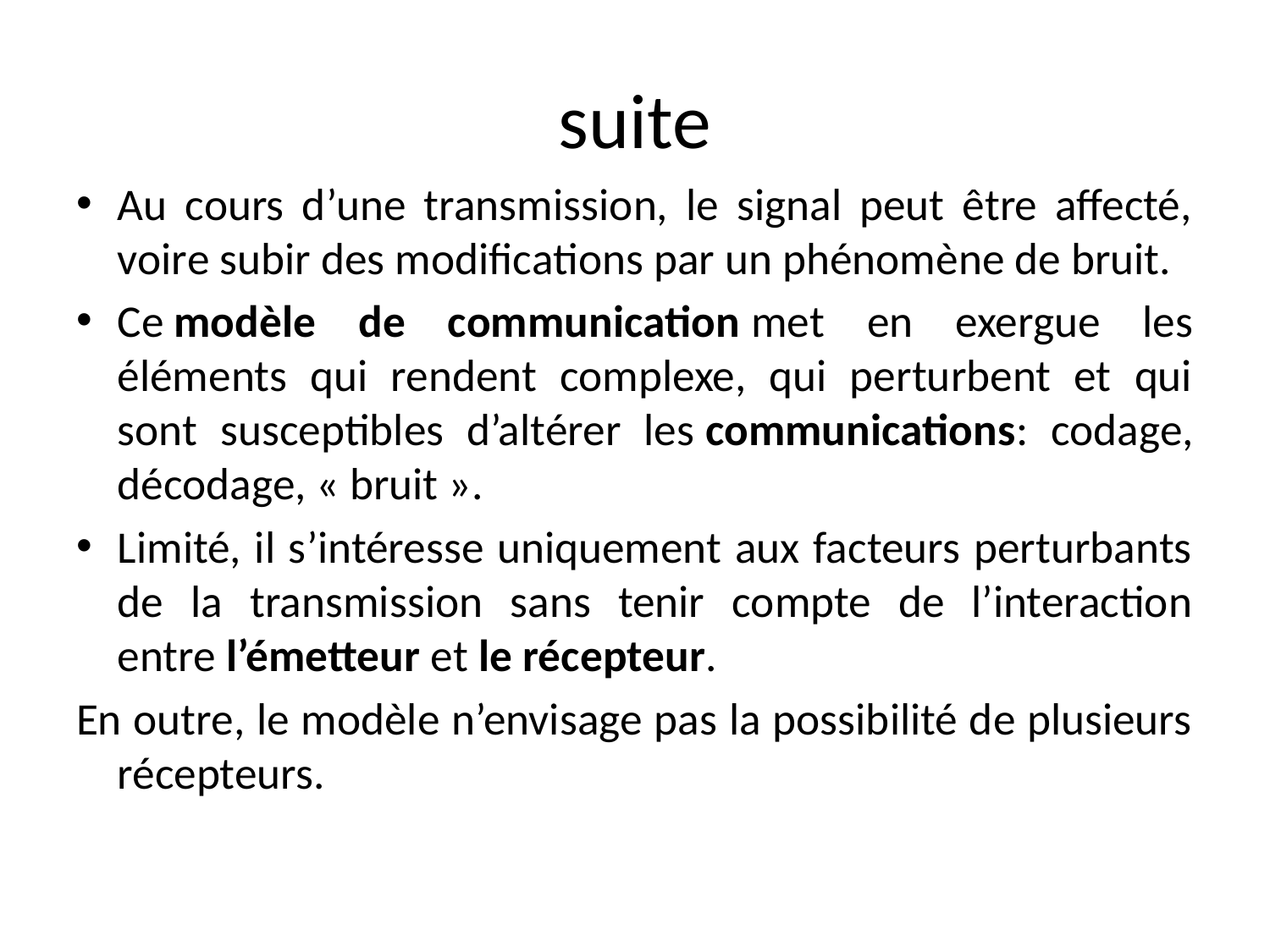

# suite
Au cours d’une transmission, le signal peut être affecté, voire subir des modifications par un phénomène de bruit.
Ce modèle de communication met en exergue les éléments qui rendent complexe, qui perturbent et qui sont susceptibles d’altérer les communications: codage, décodage, « bruit ».
Limité, il s’intéresse uniquement aux facteurs perturbants de la transmission sans tenir compte de l’interaction entre l’émetteur et le récepteur.
En outre, le modèle n’envisage pas la possibilité de plusieurs récepteurs.